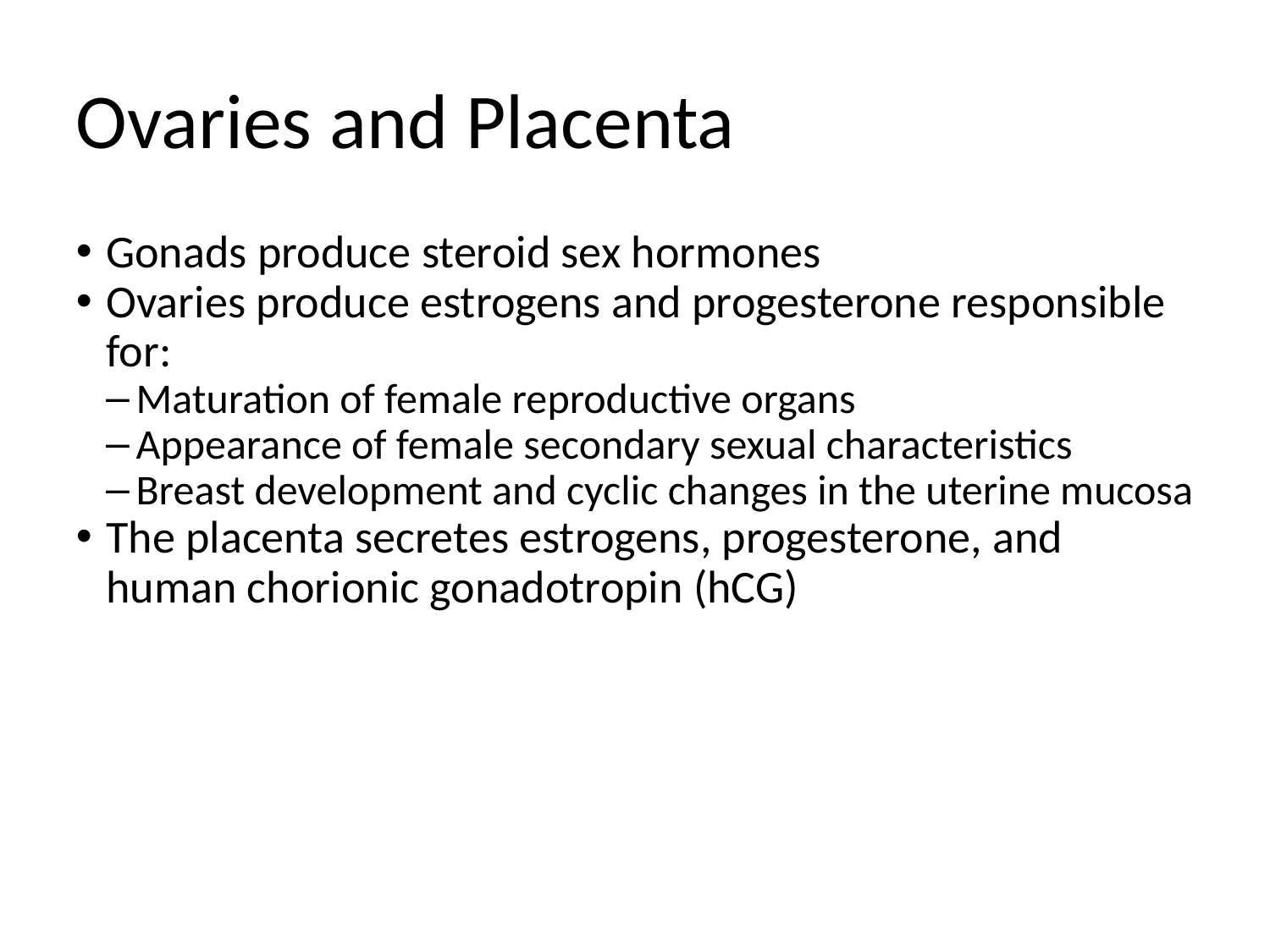

Ovaries and Placenta
Gonads produce steroid sex hormones
Ovaries produce estrogens and progesterone responsible for:
Maturation of female reproductive organs
Appearance of female secondary sexual characteristics
Breast development and cyclic changes in the uterine mucosa
The placenta secretes estrogens, progesterone, and human chorionic gonadotropin (hCG)